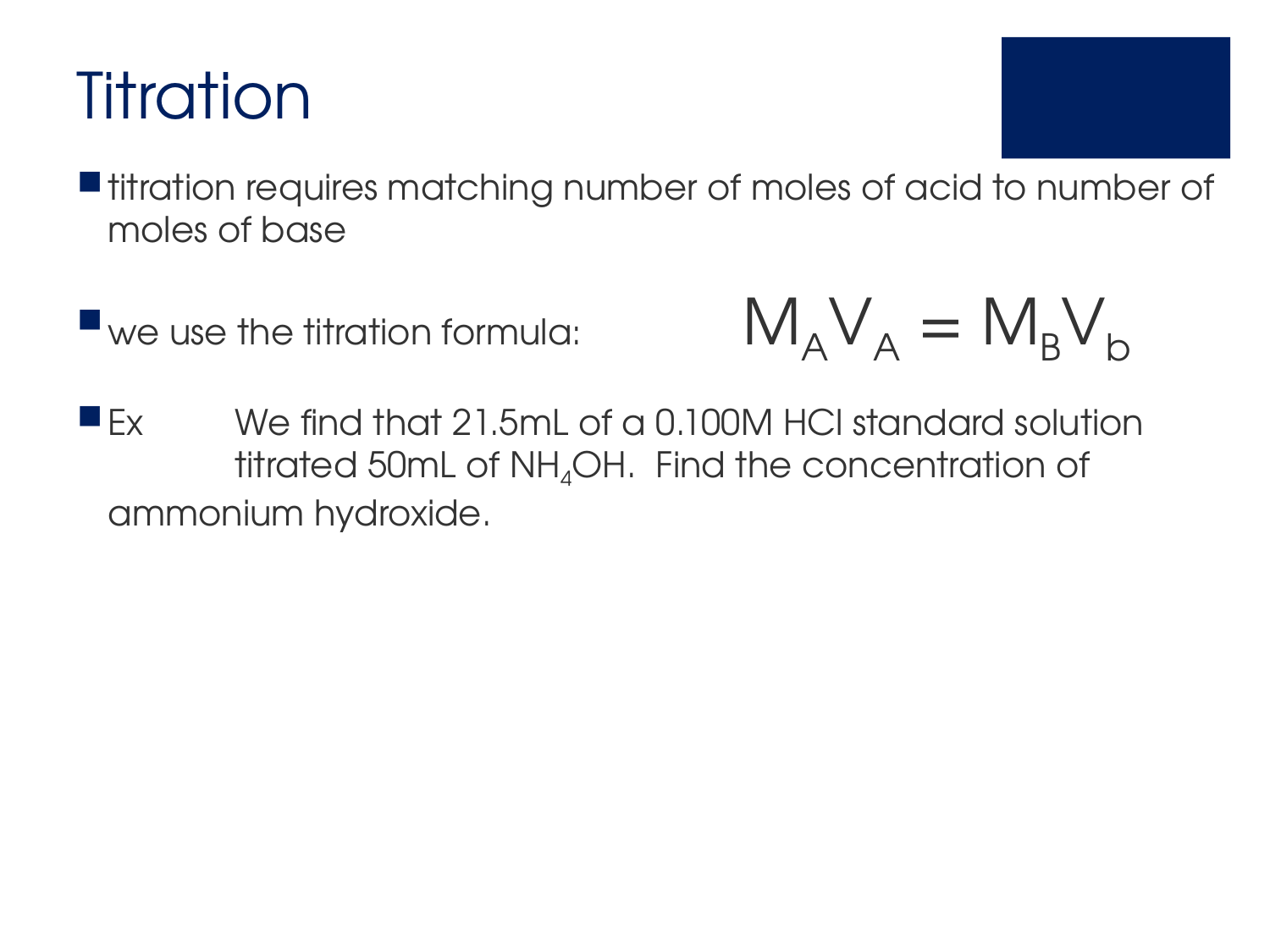

# Titration
titration requires matching number of moles of acid to number of moles of base
we use the titration formula:		MAVA = MBVb
Ex	We find that 21.5mL of a 0.100M HCl standard solution 	titrated 50mL of NH4OH.  Find the concentration of 	ammonium hydroxide.